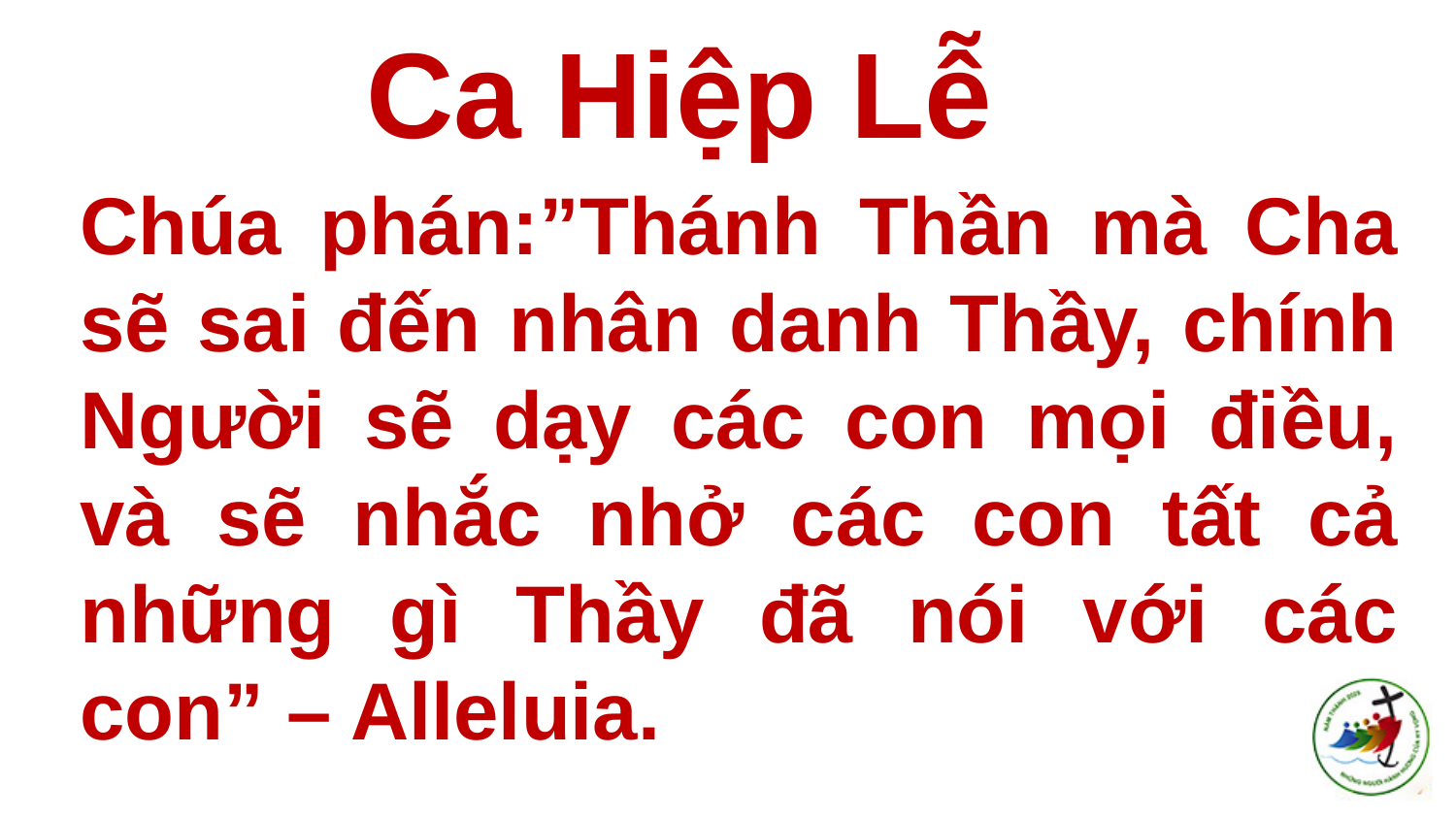

# Ca Hiệp Lễ
Chúa phán:”Thánh Thần mà Cha sẽ sai đến nhân danh Thầy, chính Người sẽ dạy các con mọi điều, và sẽ nhắc nhở các con tất cả những gì Thầy đã nói với các con” – Alleluia.